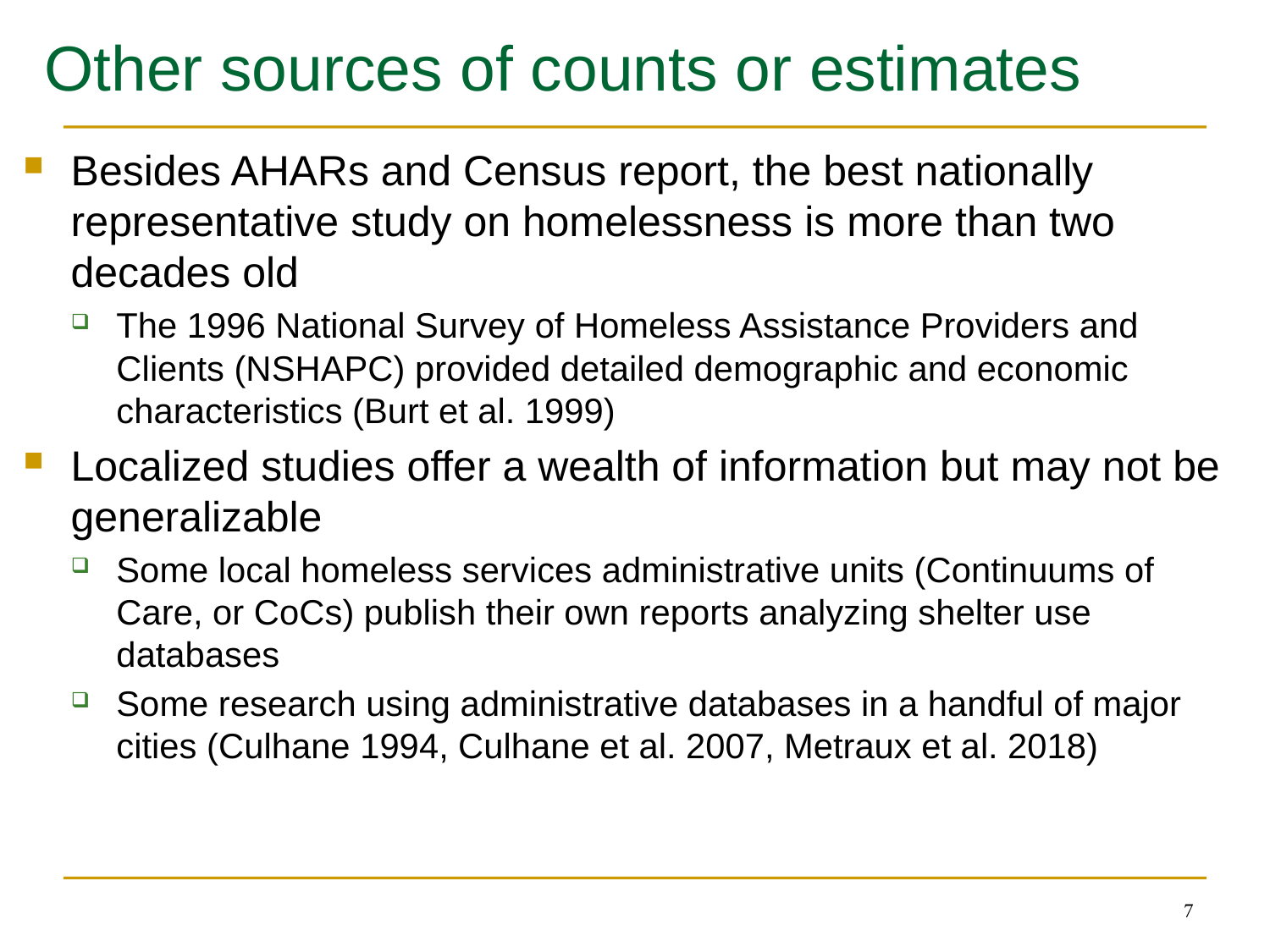

# Other sources of counts or estimates
Besides AHARs and Census report, the best nationally representative study on homelessness is more than two decades old
The 1996 National Survey of Homeless Assistance Providers and Clients (NSHAPC) provided detailed demographic and economic characteristics (Burt et al. 1999)
Localized studies offer a wealth of information but may not be generalizable
Some local homeless services administrative units (Continuums of Care, or CoCs) publish their own reports analyzing shelter use databases
Some research using administrative databases in a handful of major cities (Culhane 1994, Culhane et al. 2007, Metraux et al. 2018)
7